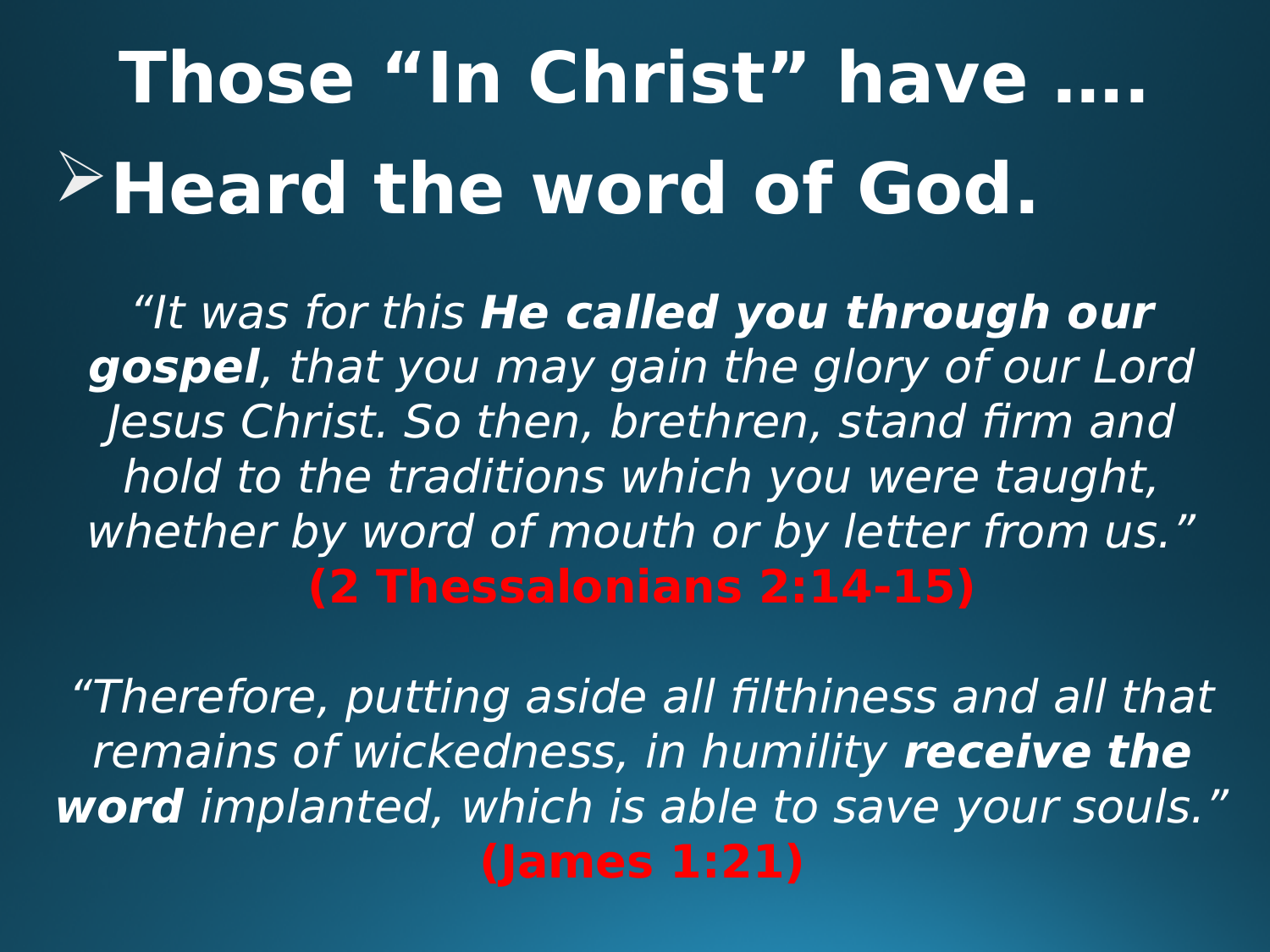

# Those “In Christ” have ….
Heard the word of God.
“It was for this He called you through our gospel, that you may gain the glory of our Lord Jesus Christ. So then, brethren, stand firm and hold to the traditions which you were taught, whether by word of mouth or by letter from us.”
(2 Thessalonians 2:14-15)

“Therefore, putting aside all filthiness and all that remains of wickedness, in humility receive the word implanted, which is able to save your souls.” (James 1:21)